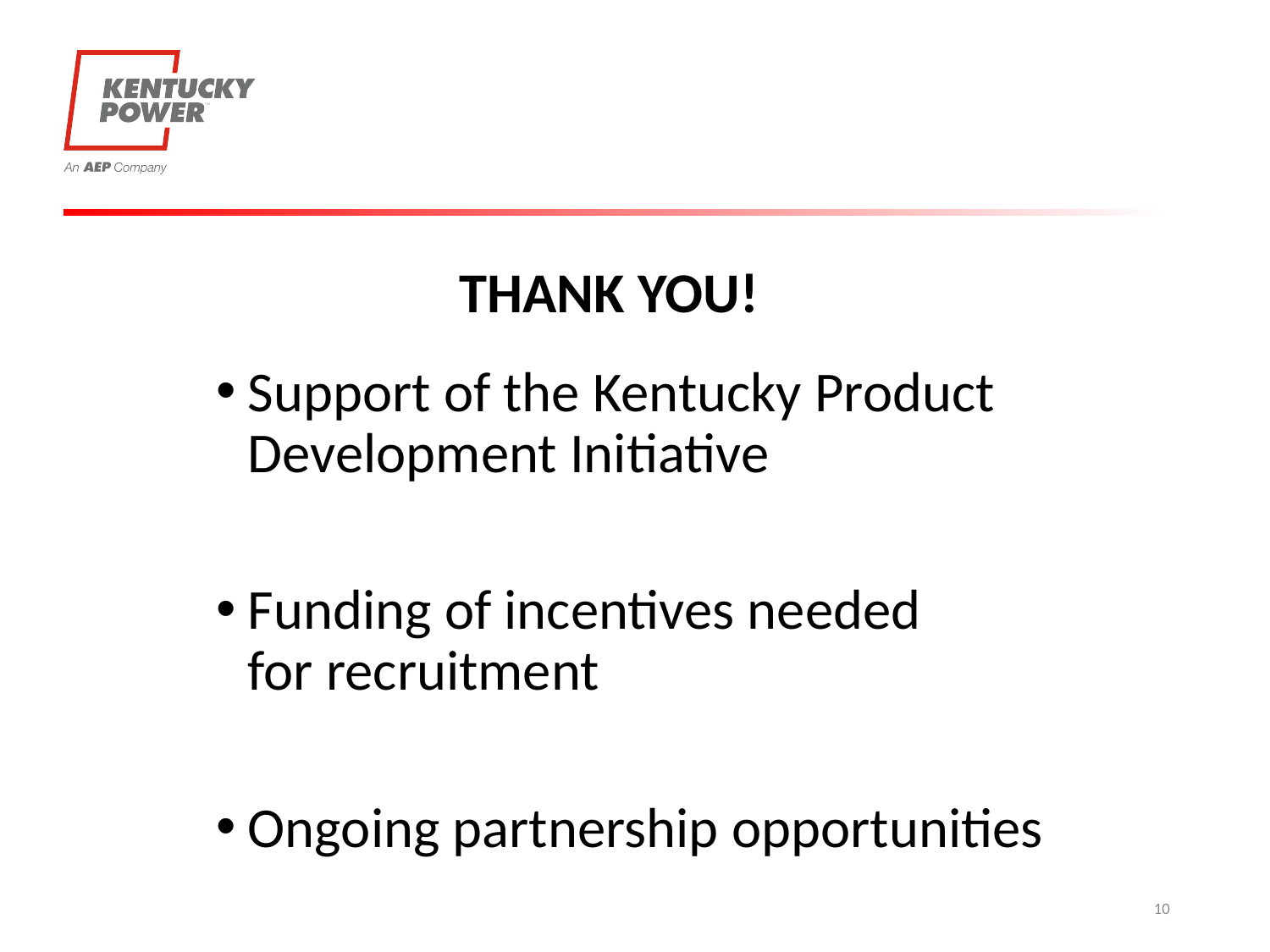

THANK YOU!

Support of the Kentucky Product Development Initiative

Funding of incentives needed for recruitment

Ongoing partnership opportunities

10